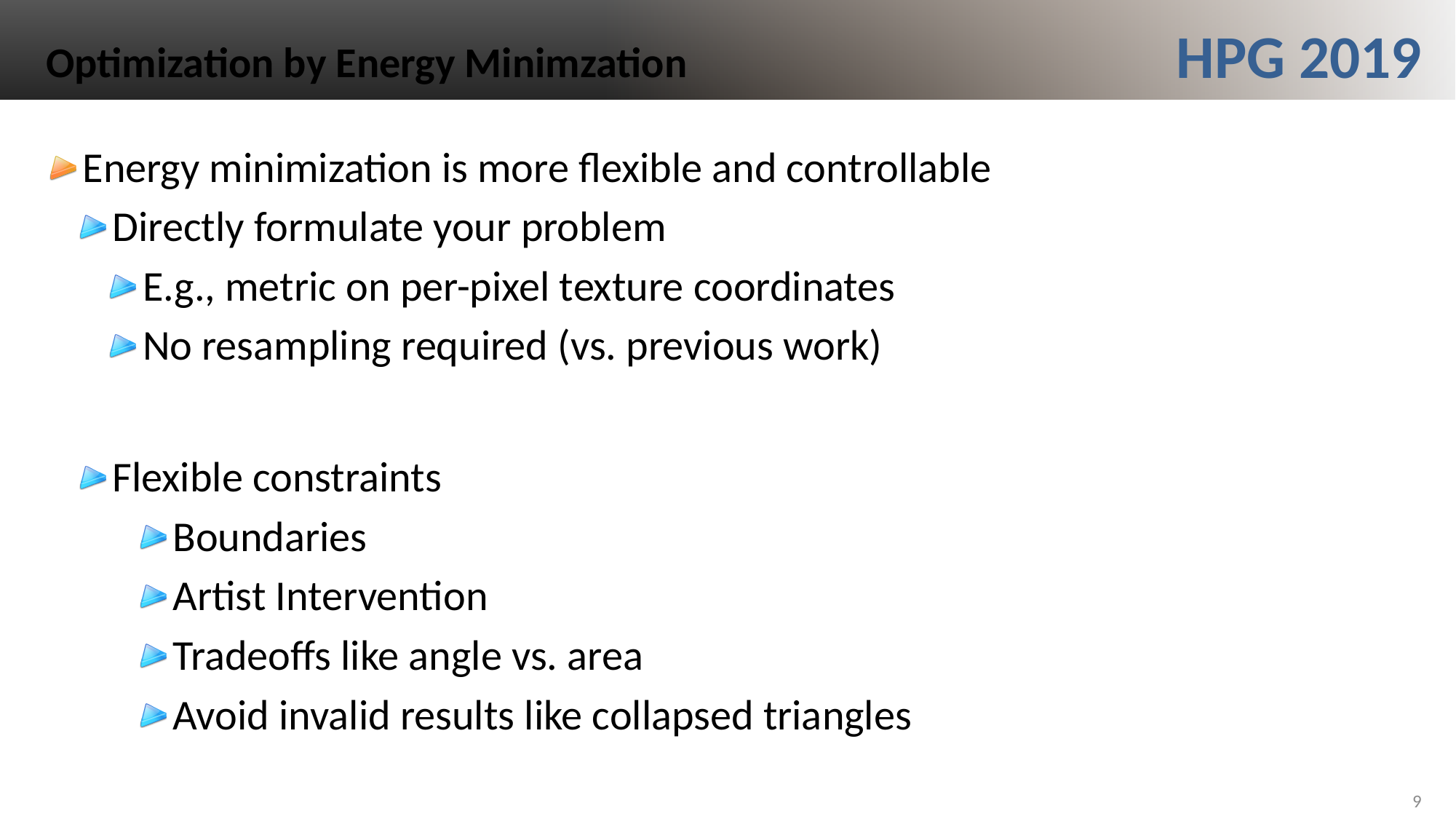

# Optimization by Energy Minimzation
Energy minimization is more flexible and controllable
Directly formulate your problem
E.g., metric on per-pixel texture coordinates
No resampling required (vs. previous work)

Flexible constraints
Boundaries
Artist Intervention
Tradeoffs like angle vs. area
Avoid invalid results like collapsed triangles
9